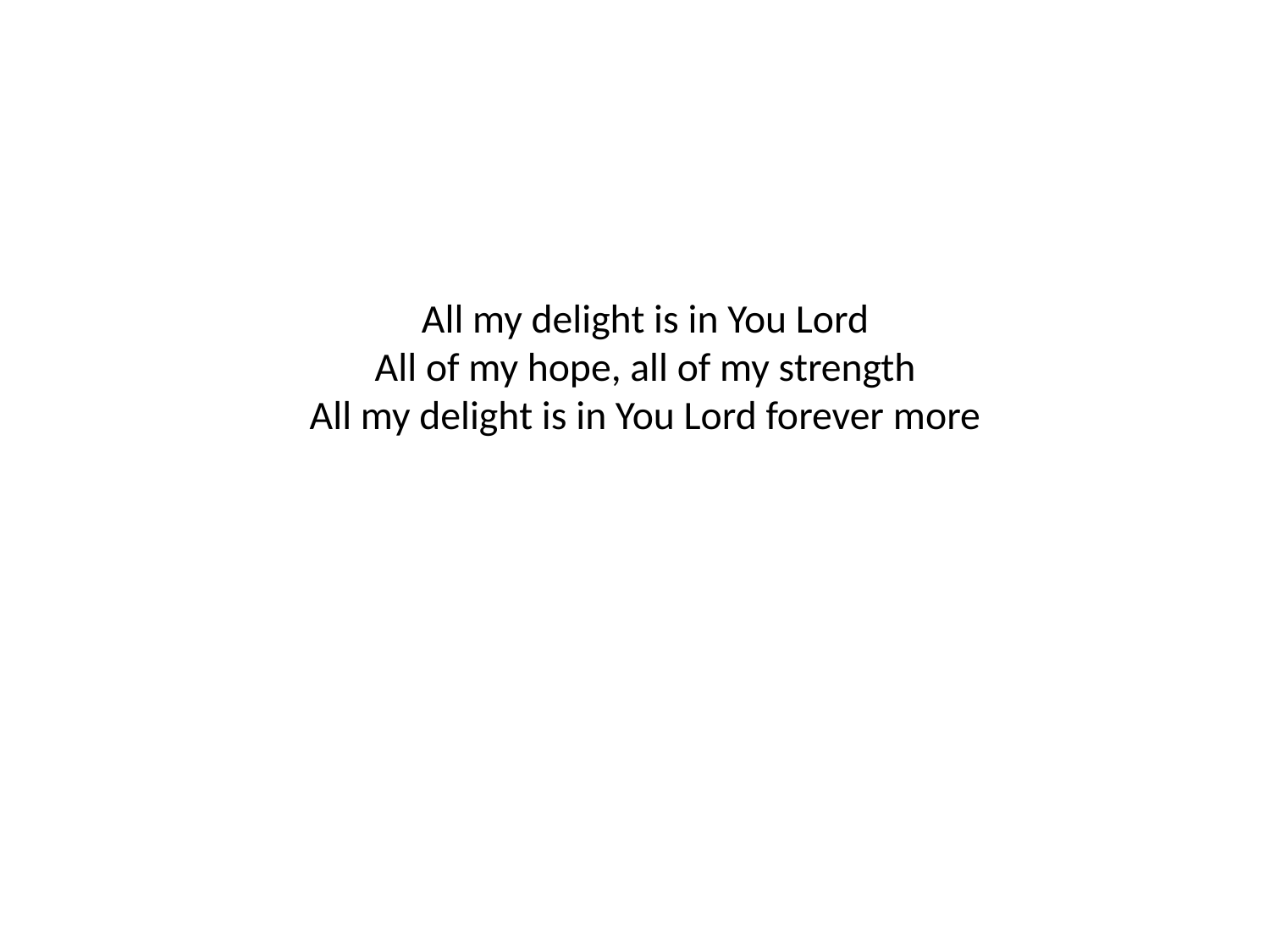

# All my delight is in You Lord All of my hope, all of my strength All my delight is in You Lord forever more